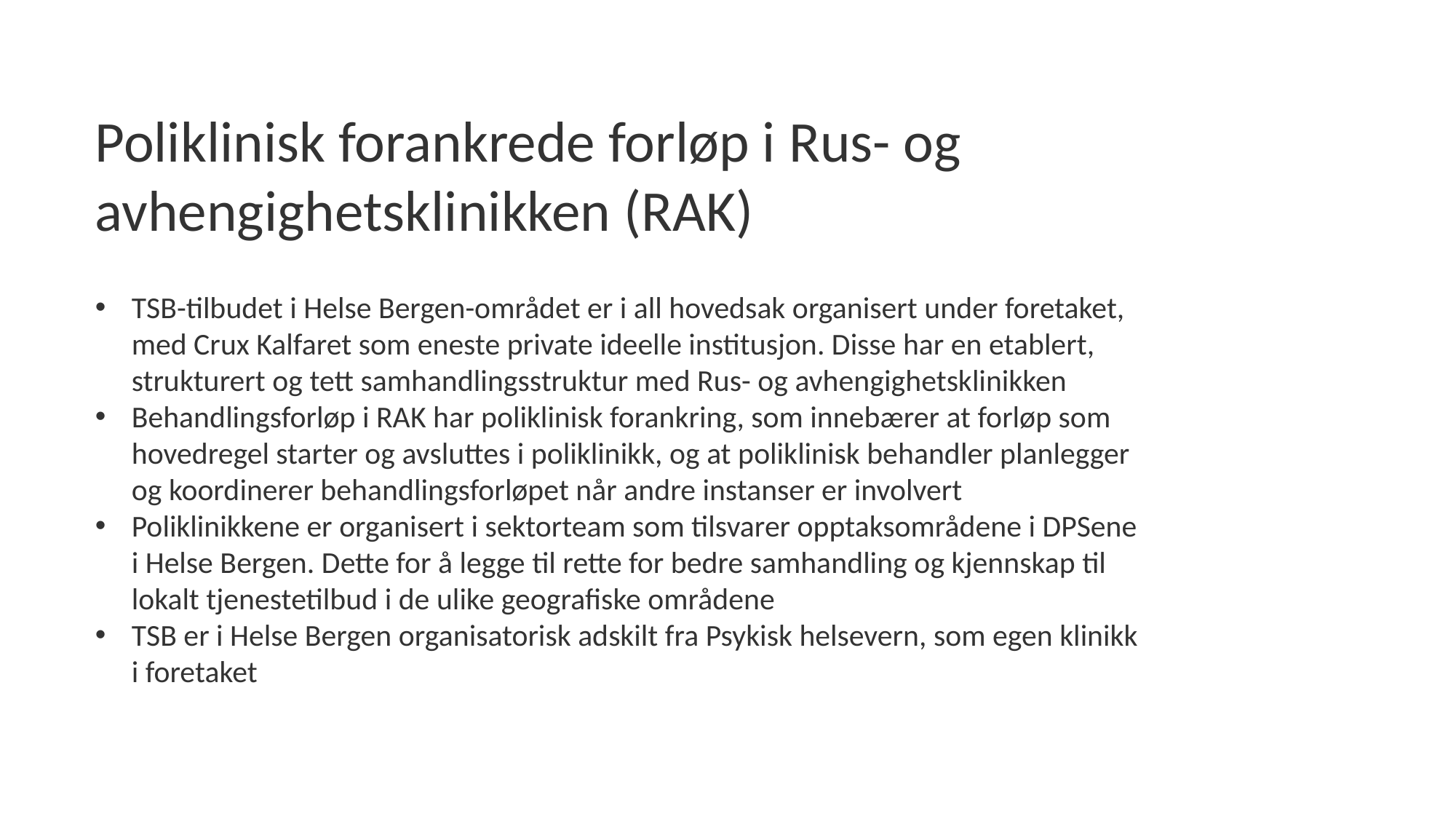

# Poliklinisk forankrede forløp i Rus- og avhengighetsklinikken (RAK)
TSB-tilbudet i Helse Bergen-området er i all hovedsak organisert under foretaket, med Crux Kalfaret som eneste private ideelle institusjon. Disse har en etablert,  strukturert og tett samhandlingsstruktur med Rus- og avhengighetsklinikken
Behandlingsforløp i RAK har poliklinisk forankring, som innebærer at forløp som hovedregel starter og avsluttes i poliklinikk, og at poliklinisk behandler planlegger og koordinerer behandlingsforløpet når andre instanser er involvert
Poliklinikkene er organisert i sektorteam som tilsvarer opptaksområdene i DPSene i Helse Bergen. Dette for å legge til rette for bedre samhandling og kjennskap til lokalt tjenestetilbud i de ulike geografiske områdene
TSB er i Helse Bergen organisatorisk adskilt fra Psykisk helsevern, som egen klinikk i foretaket